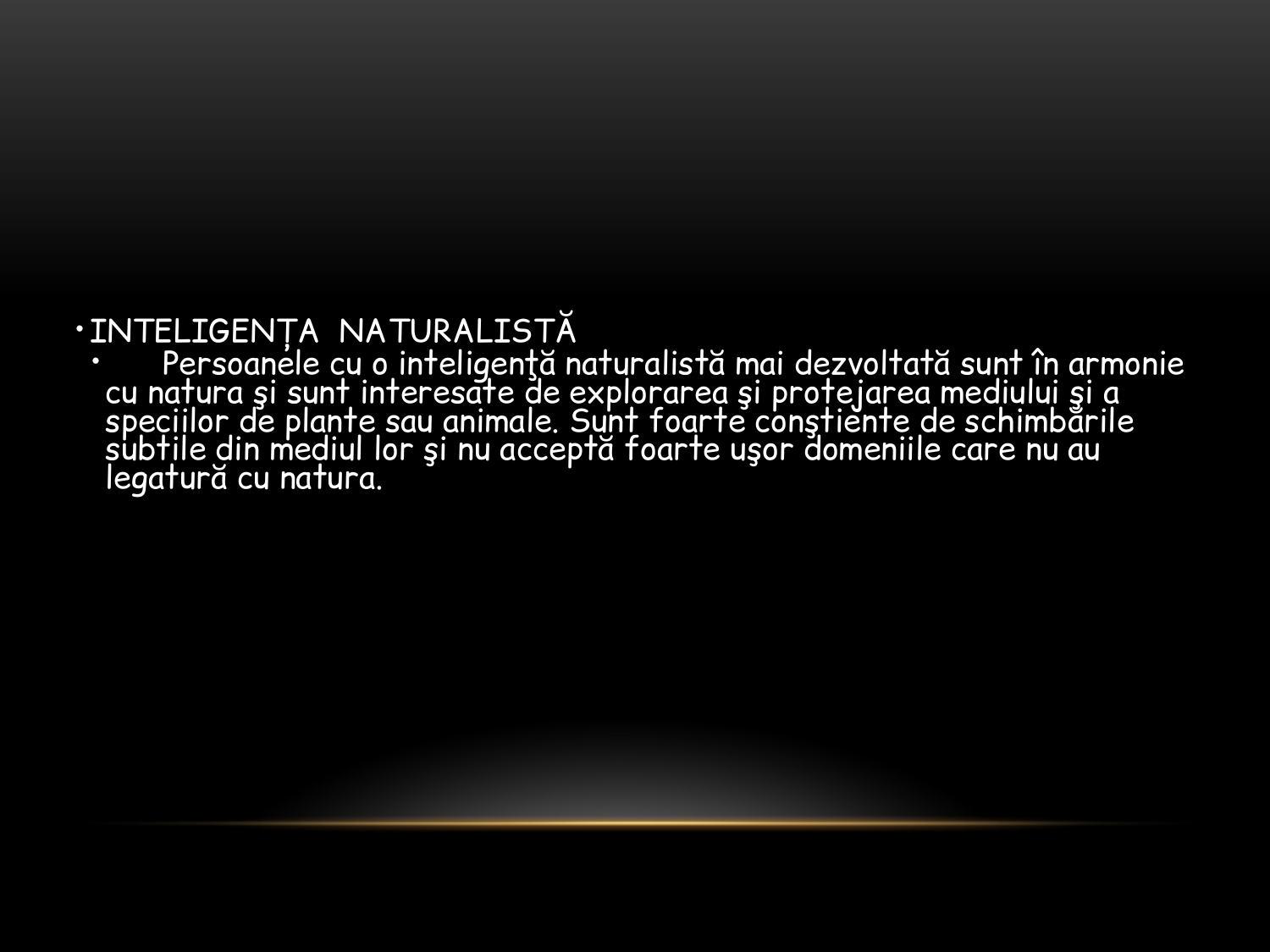

INTELIGENȚA  NATURALISTĂ
      Persoanele cu o inteligenţă naturalistă mai dezvoltată sunt în armonie cu natura şi sunt interesate de explorarea şi protejarea mediului şi a speciilor de plante sau animale. Sunt foarte conştiente de schimbările subtile din mediul lor şi nu acceptă foarte uşor domeniile care nu au legatură cu natura.